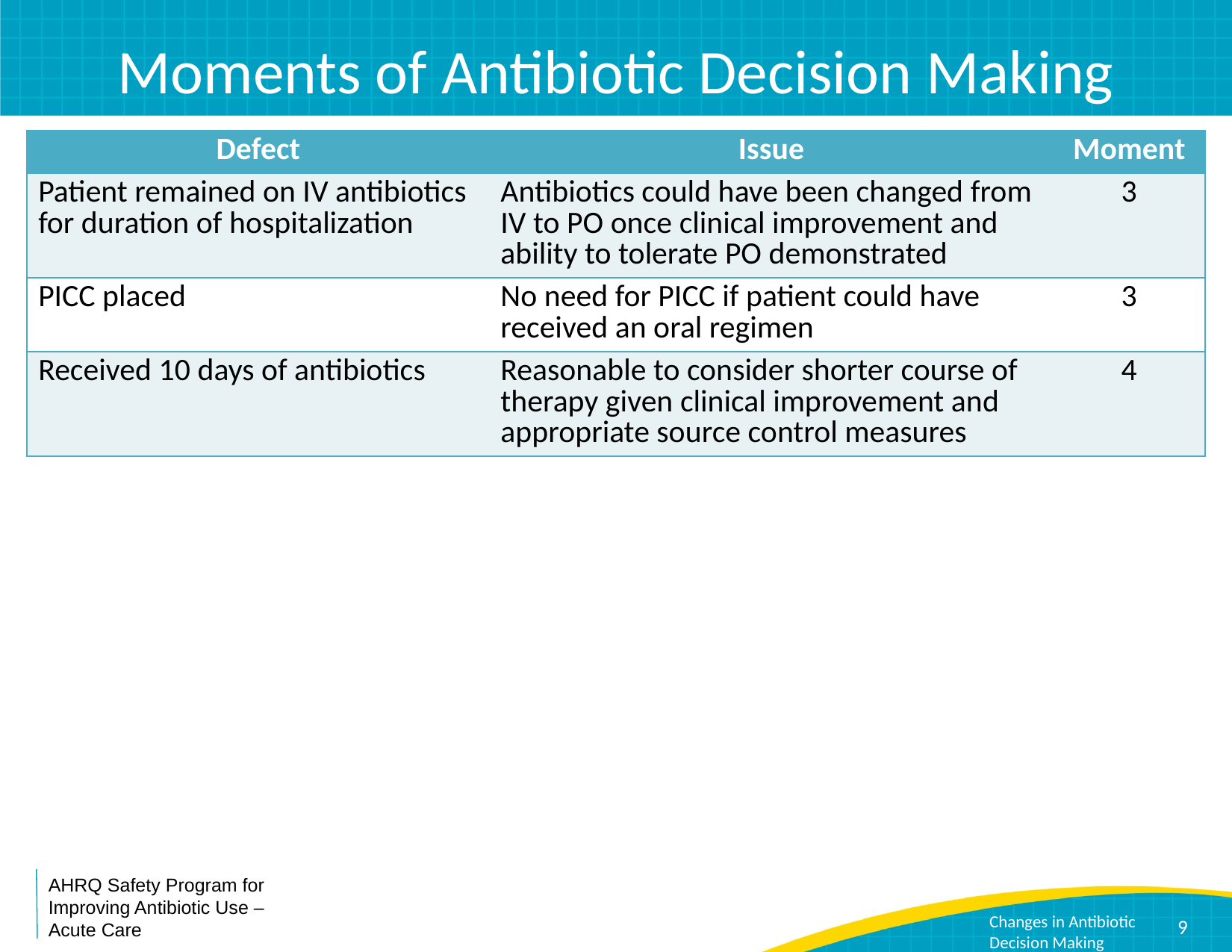

# Moments of Antibiotic Decision Making
| Defect | Issue | Moment |
| --- | --- | --- |
| Patient remained on IV antibiotics for duration of hospitalization | Antibiotics could have been changed from IV to PO once clinical improvement and ability to tolerate PO demonstrated | 3 |
| PICC placed | No need for PICC if patient could have received an oral regimen | 3 |
| Received 10 days of antibiotics | Reasonable to consider shorter course of therapy given clinical improvement and appropriate source control measures | 4 |
9